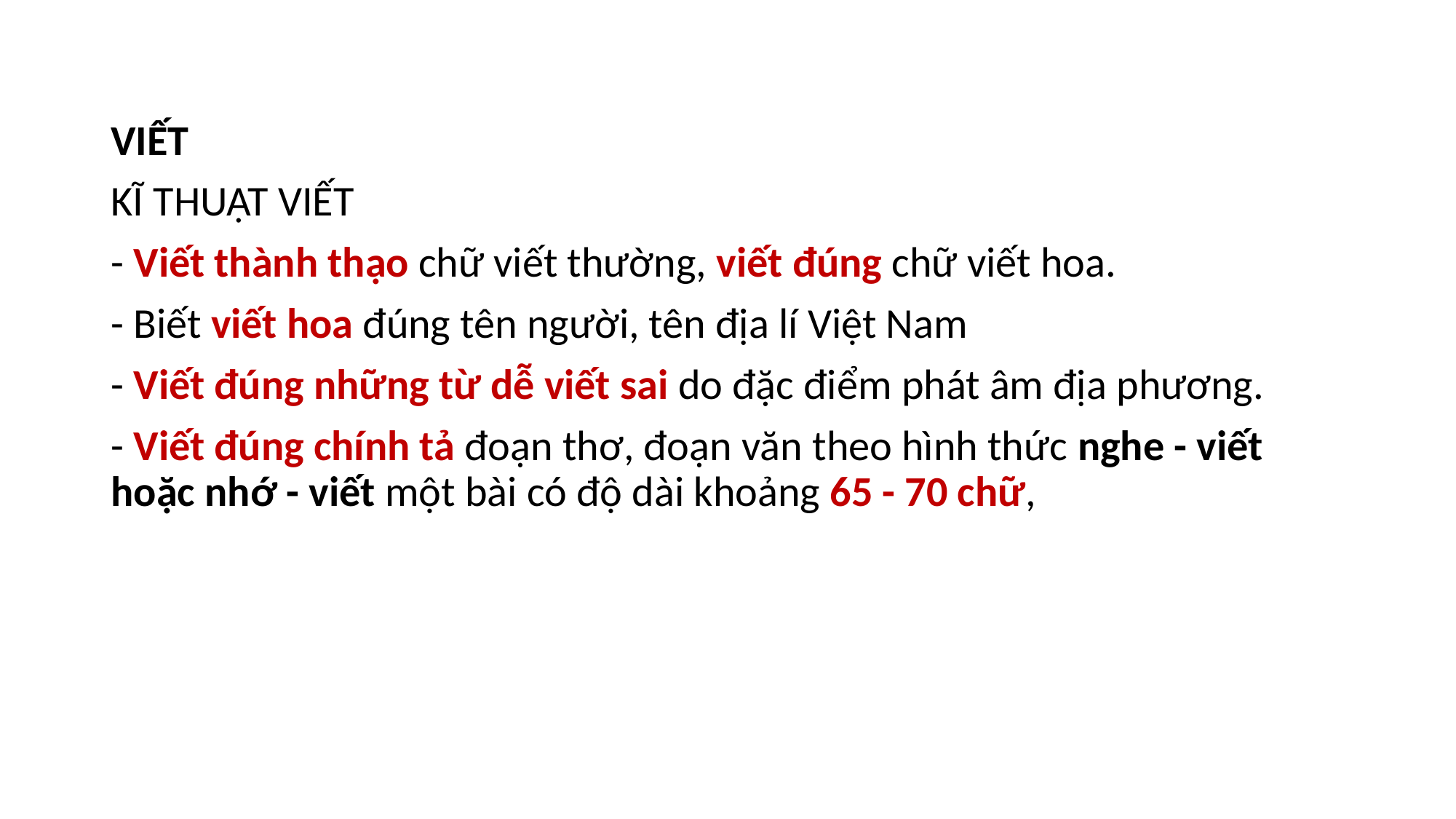

VIẾT
KĨ THUẬT VIẾT
- Viết thành thạo chữ viết thường, viết đúng chữ viết hoa.
- Biết viết hoa đúng tên người, tên địa lí Việt Nam
- Viết đúng những từ dễ viết sai do đặc điểm phát âm địa phương.
- Viết đúng chính tả đoạn thơ, đoạn văn theo hình thức nghe - viết hoặc nhớ - viết một bài có độ dài khoảng 65 - 70 chữ,